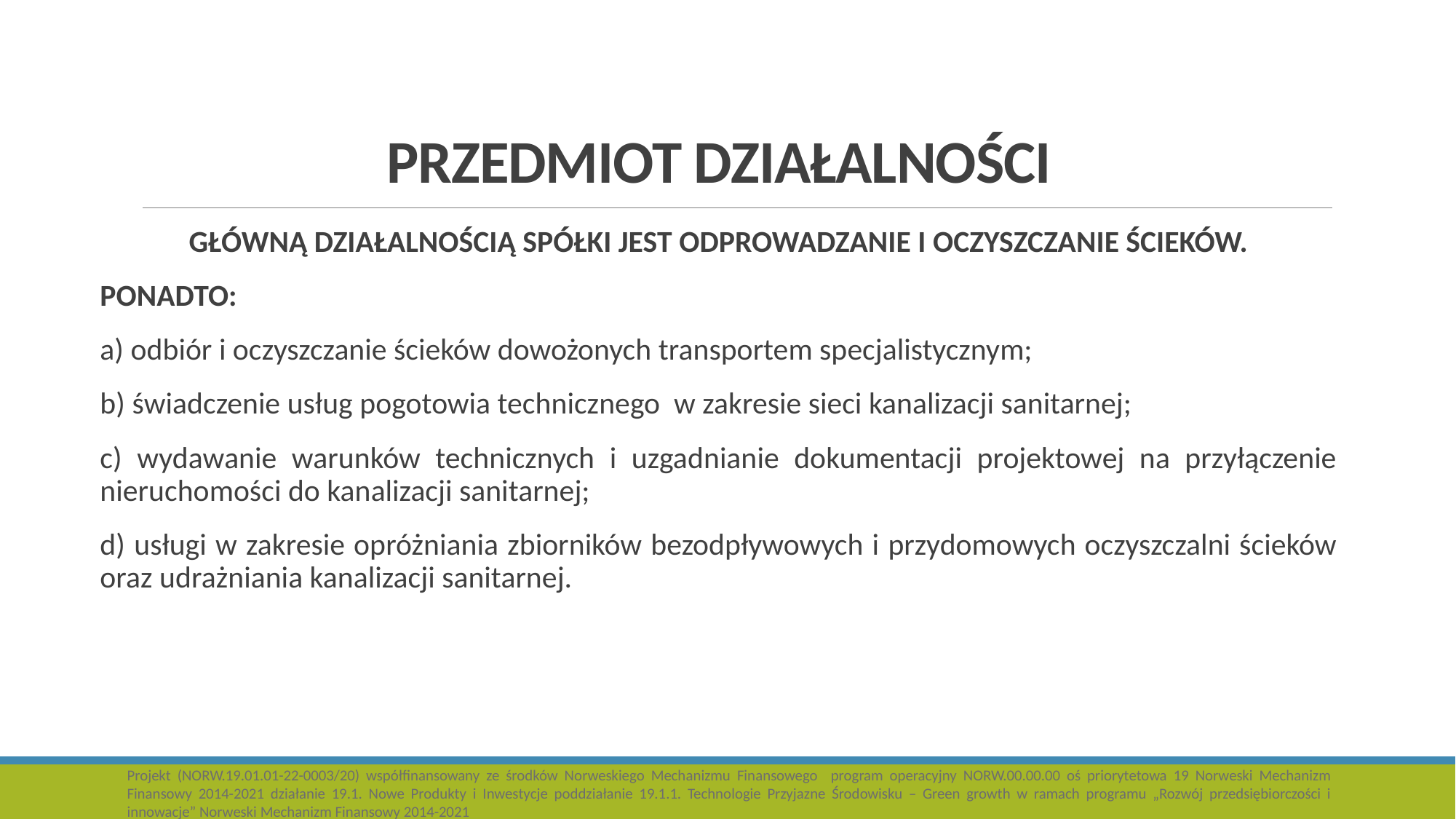

# PRZEDMIOT DZIAŁALNOŚCI
GŁÓWNĄ DZIAŁALNOŚCIĄ SPÓŁKI JEST ODPROWADZANIE I OCZYSZCZANIE ŚCIEKÓW.
PONADTO:
a) odbiór i oczyszczanie ścieków dowożonych transportem specjalistycznym;
b) świadczenie usług pogotowia technicznego  w zakresie sieci kanalizacji sanitarnej;
c) wydawanie warunków technicznych i uzgadnianie dokumentacji projektowej na przyłączenie nieruchomości do kanalizacji sanitarnej;
d) usługi w zakresie opróżniania zbiorników bezodpływowych i przydomowych oczyszczalni ścieków oraz udrażniania kanalizacji sanitarnej.
Projekt (NORW.19.01.01-22-0003/20) współfinansowany ze środków Norweskiego Mechanizmu Finansowego  program operacyjny NORW.00.00.00 oś priorytetowa 19 Norweski Mechanizm Finansowy 2014-2021 działanie 19.1. Nowe Produkty i Inwestycje poddziałanie 19.1.1. Technologie Przyjazne Środowisku – Green growth w ramach programu „Rozwój przedsiębiorczości i innowacje” Norweski Mechanizm Finansowy 2014-2021